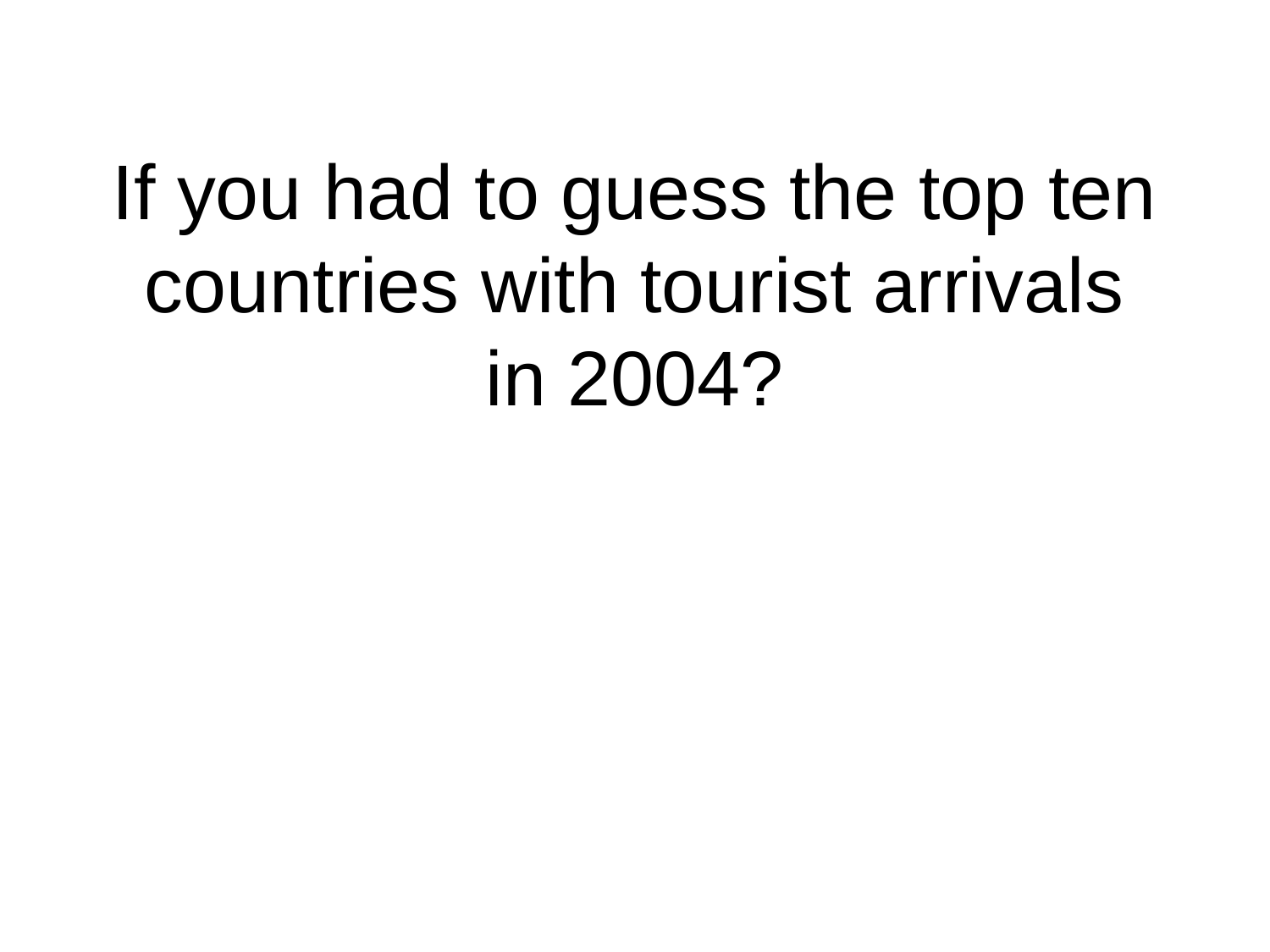

# If you had to guess the top ten countries with tourist arrivals in 2004?